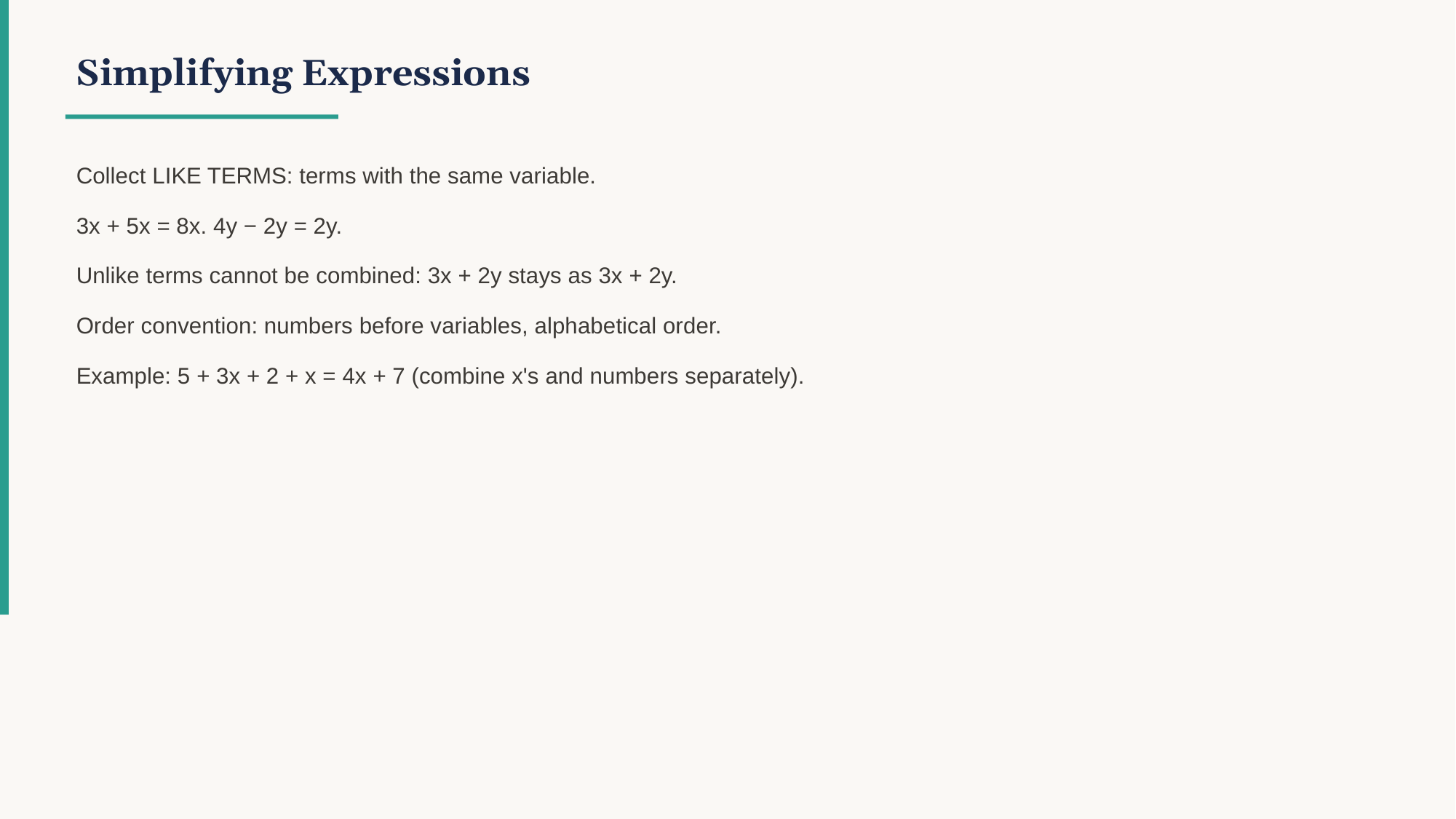

Simplifying Expressions

Collect LIKE TERMS: terms with the same variable.
3x + 5x = 8x. 4y − 2y = 2y.
Unlike terms cannot be combined: 3x + 2y stays as 3x + 2y.
Order convention: numbers before variables, alphabetical order.
Example: 5 + 3x + 2 + x = 4x + 7 (combine x's and numbers separately).